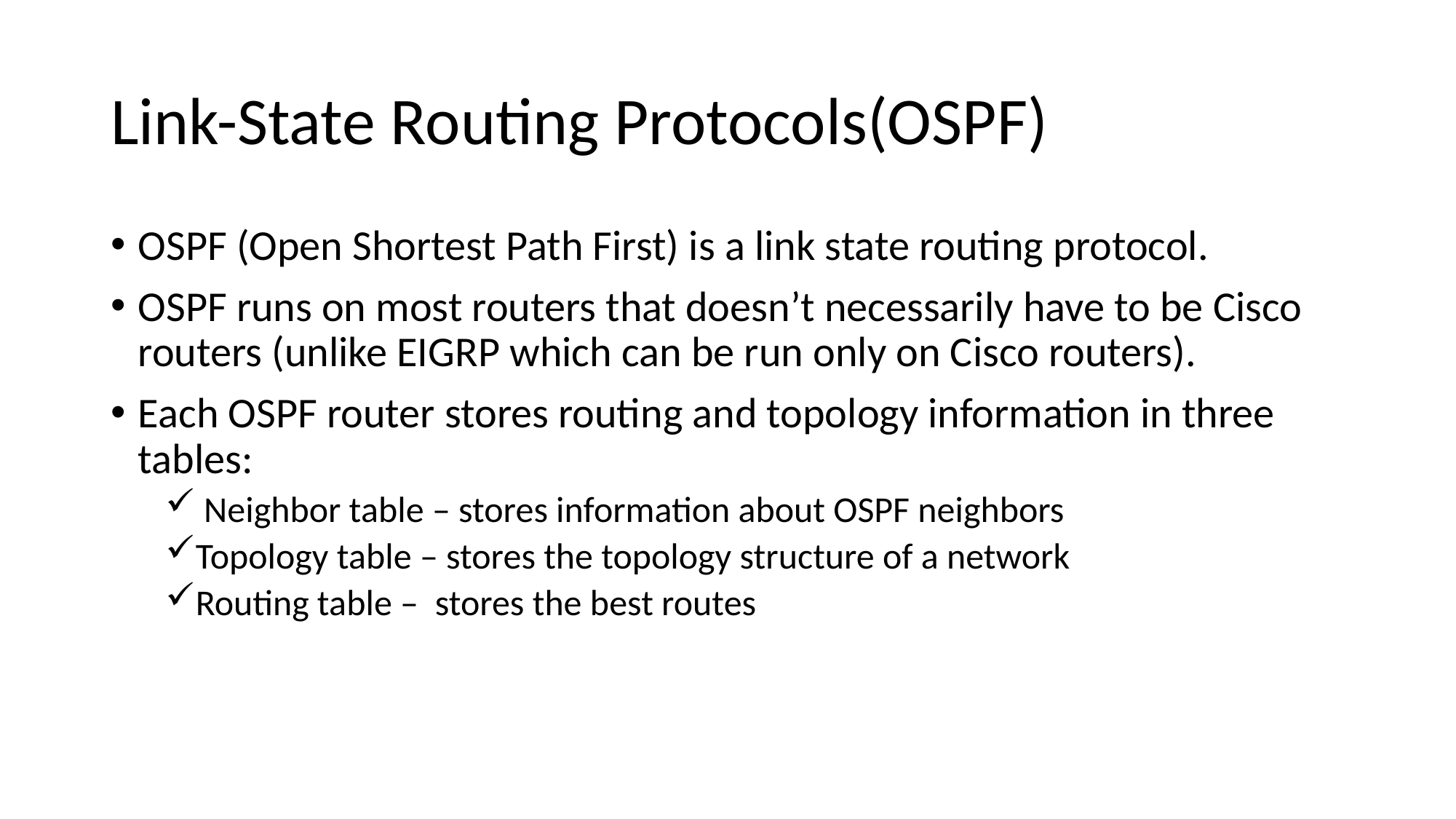

# Link-State Routing Protocols(OSPF)
OSPF (Open Shortest Path First) is a link state routing protocol.
OSPF runs on most routers that doesn’t necessarily have to be Cisco routers (unlike EIGRP which can be run only on Cisco routers).
Each OSPF router stores routing and topology information in three tables:
 Neighbor table – stores information about OSPF neighbors
Topology table – stores the topology structure of a network
Routing table –  stores the best routes